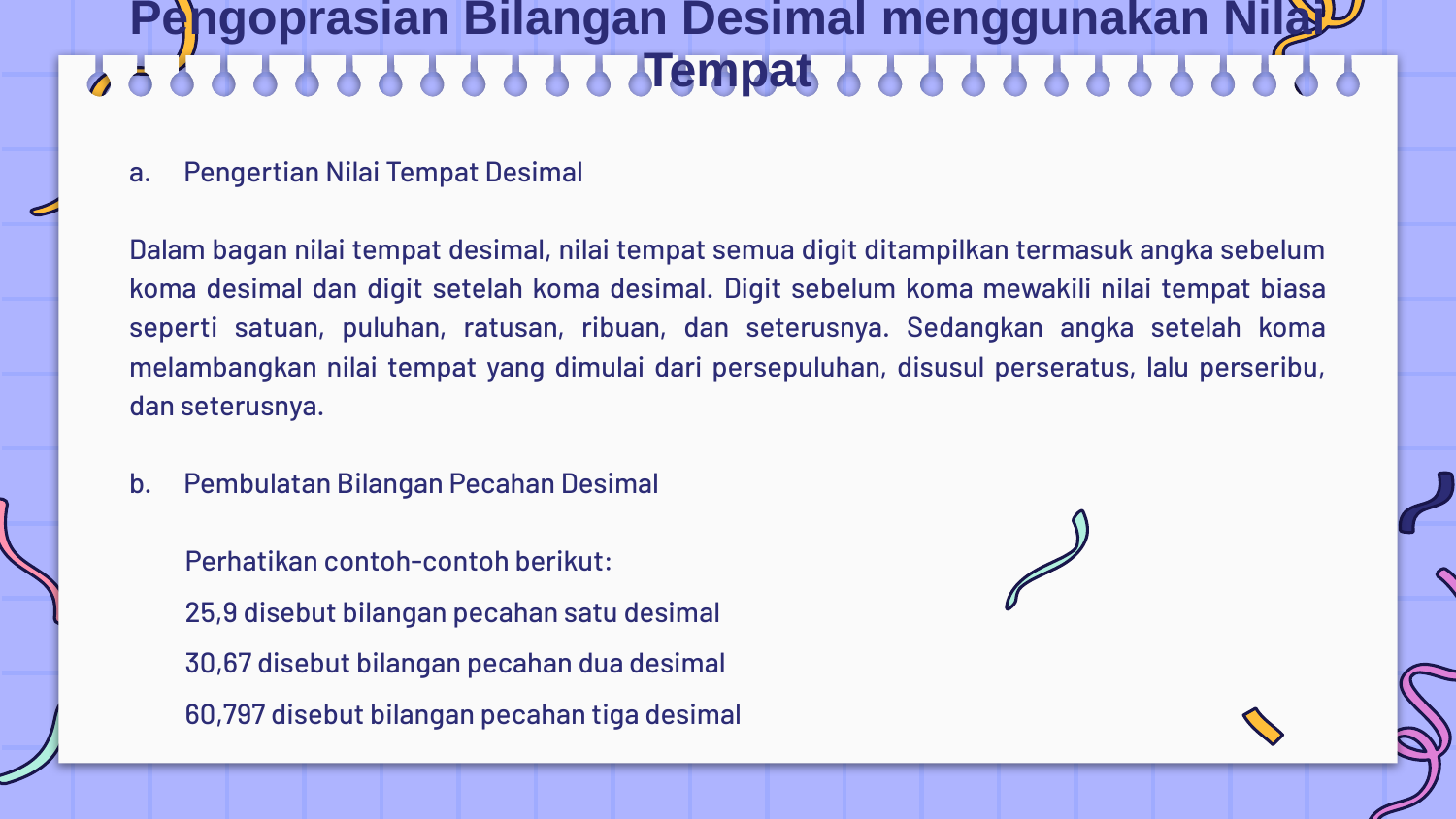

# Pengoprasian Bilangan Desimal menggunakan Nilai Tempat
Pengertian Nilai Tempat Desimal

Dalam bagan nilai tempat desimal, nilai tempat semua digit ditampilkan termasuk angka sebelum koma desimal dan digit setelah koma desimal. Digit sebelum koma mewakili nilai tempat biasa seperti satuan, puluhan, ratusan, ribuan, dan seterusnya. Sedangkan angka setelah koma melambangkan nilai tempat yang dimulai dari persepuluhan, disusul perseratus, lalu perseribu, dan seterusnya.

Pembulatan Bilangan Pecahan Desimal

          Perhatikan contoh-contoh berikut:
          25,9 disebut bilangan pecahan satu desimal
          30,67 disebut bilangan pecahan dua desimal
          60,797 disebut bilangan pecahan tiga desimal